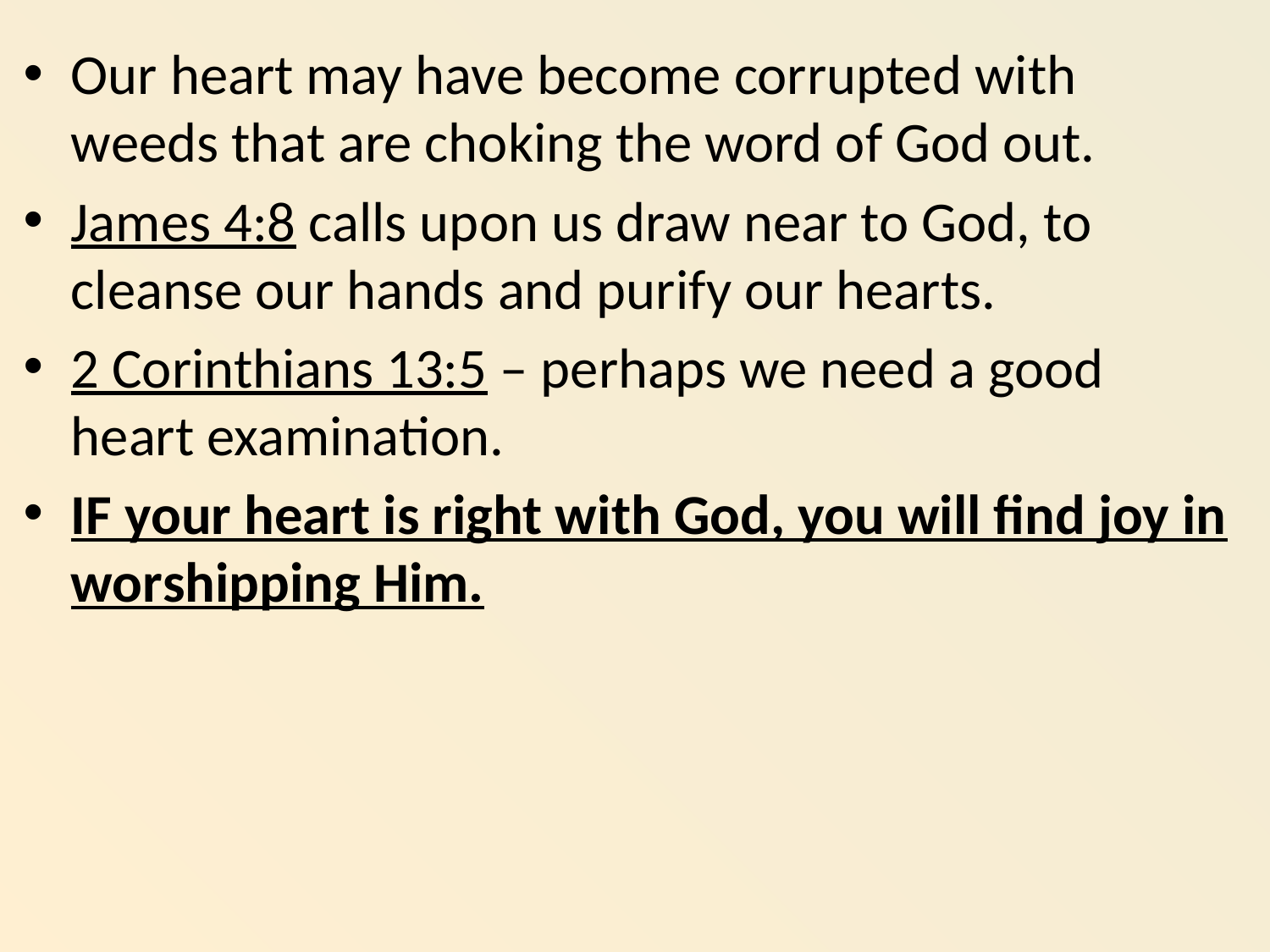

Our heart may have become corrupted with weeds that are choking the word of God out.
James 4:8 calls upon us draw near to God, to cleanse our hands and purify our hearts.
2 Corinthians 13:5 – perhaps we need a good heart examination.
IF your heart is right with God, you will find joy in worshipping Him.